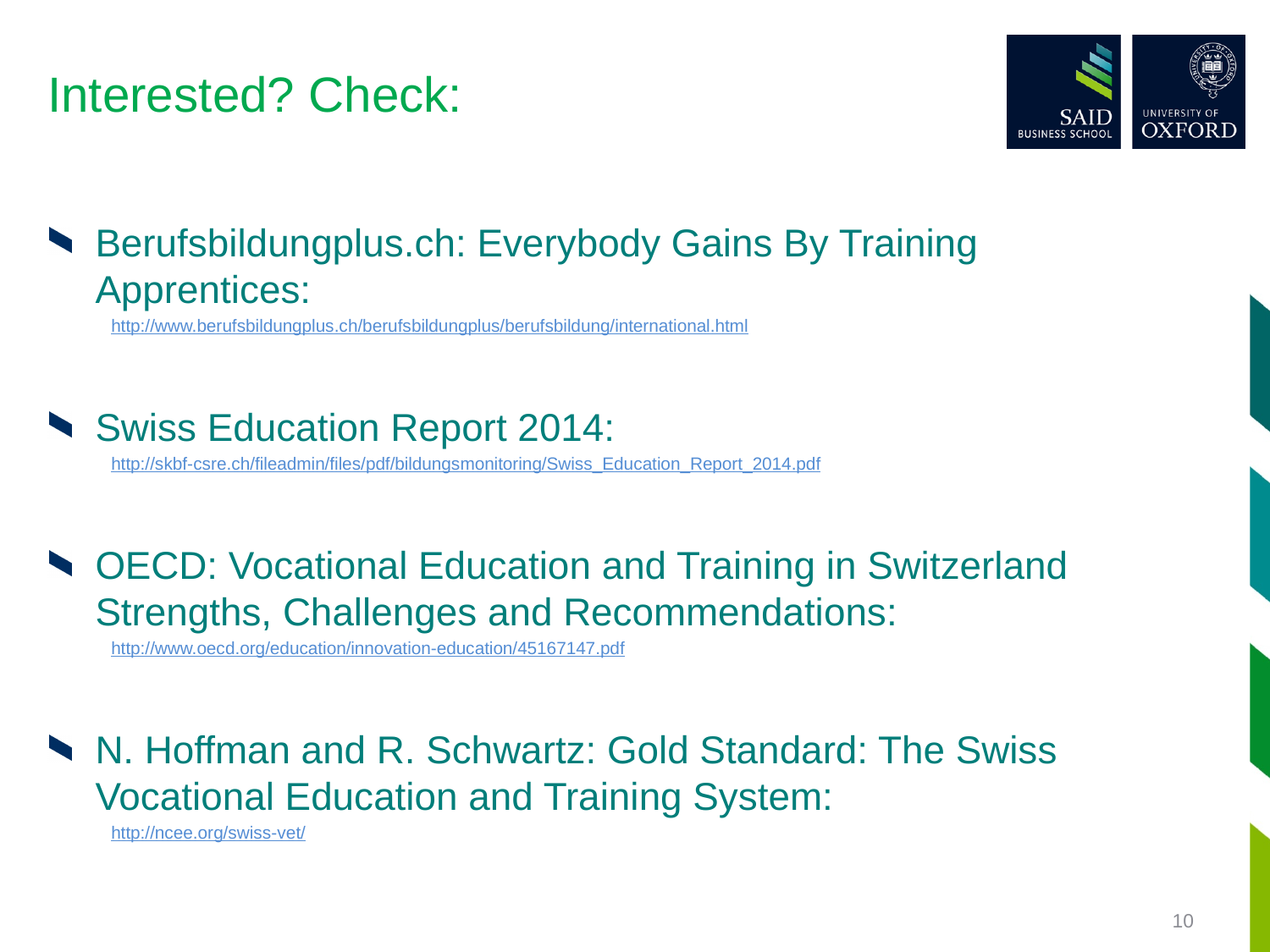

# Interested? Check:
Berufsbildungplus.ch: Everybody Gains By Training Apprentices:
http://www.berufsbildungplus.ch/berufsbildungplus/berufsbildung/international.html

Swiss Education Report 2014:
http://skbf-csre.ch/fileadmin/files/pdf/bildungsmonitoring/Swiss_Education_Report_2014.pdf

OECD: Vocational Education and Training in Switzerland Strengths, Challenges and Recommendations:
http://www.oecd.org/education/innovation-education/45167147.pdf

N. Hoffman and R. Schwartz: Gold Standard: The Swiss Vocational Education and Training System:
http://ncee.org/swiss-vet/

10